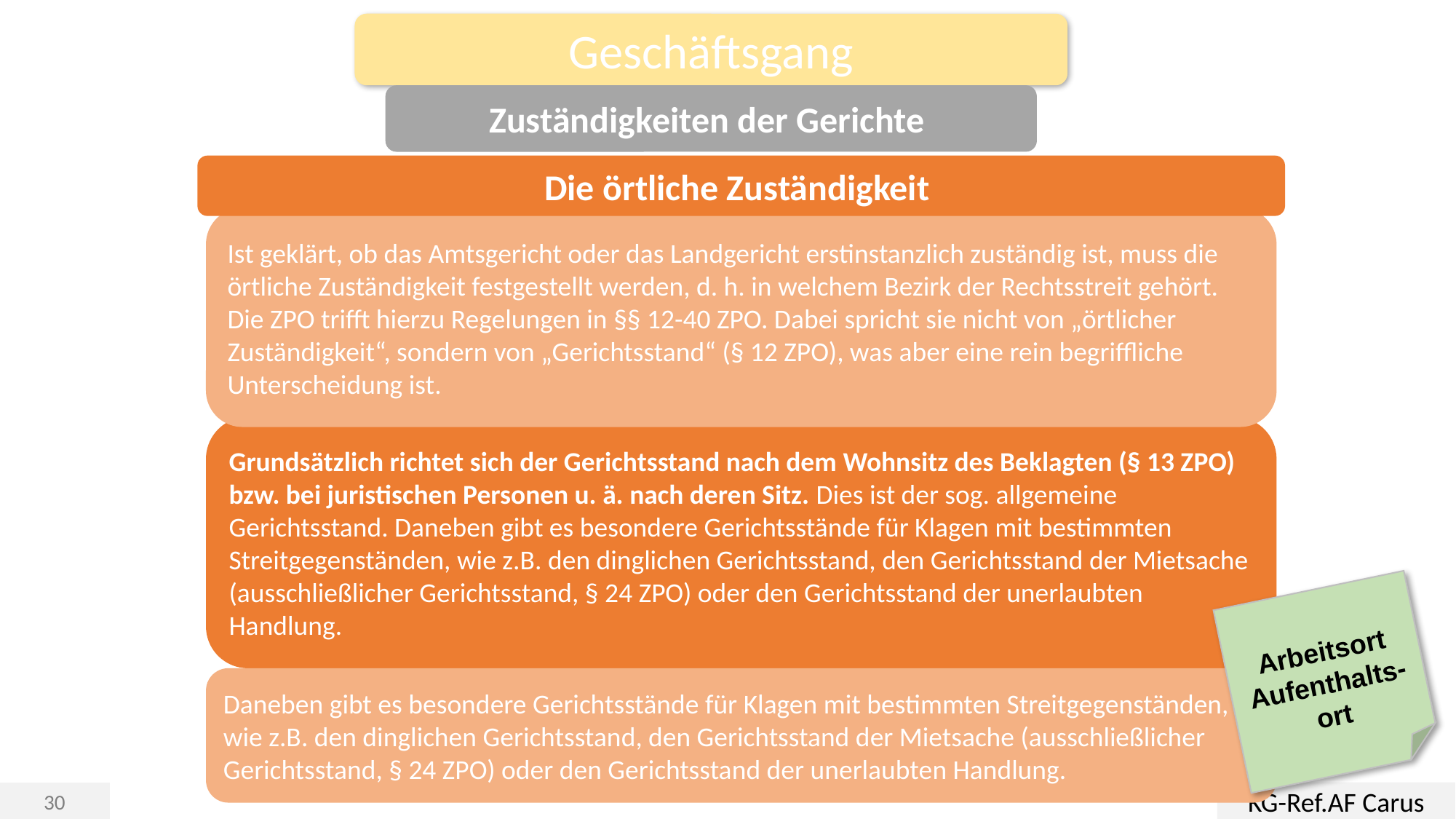

Geschäftsgang
Zuständigkeiten der Gerichte
Die örtliche Zuständigkeit
Ist geklärt, ob das Amtsgericht oder das Landgericht erstinstanzlich zuständig ist, muss die örtliche Zuständigkeit festgestellt werden, d. h. in welchem Bezirk der Rechtsstreit gehört. Die ZPO trifft hierzu Regelungen in §§ 12-40 ZPO. Dabei spricht sie nicht von „örtlicher Zuständigkeit“, sondern von „Gerichtsstand“ (§ 12 ZPO), was aber eine rein begriffliche
Unterscheidung ist.
Grundsätzlich richtet sich der Gerichtsstand nach dem Wohnsitz des Beklagten (§ 13 ZPO) bzw. bei juristischen Personen u. ä. nach deren Sitz. Dies ist der sog. allgemeine Gerichtsstand. Daneben gibt es besondere Gerichtsstände für Klagen mit bestimmten Streitgegenständen, wie z.B. den dinglichen Gerichtsstand, den Gerichtsstand der Mietsache (ausschließlicher Gerichtsstand, § 24 ZPO) oder den Gerichtsstand der unerlaubten Handlung.

Arbeitsort
Aufenthalts-ort
Daneben gibt es besondere Gerichtsstände für Klagen mit bestimmten Streitgegenständen, wie z.B. den dinglichen Gerichtsstand, den Gerichtsstand der Mietsache (ausschließlicher Gerichtsstand, § 24 ZPO) oder den Gerichtsstand der unerlaubten Handlung.
KG-Ref.AF Carus
30